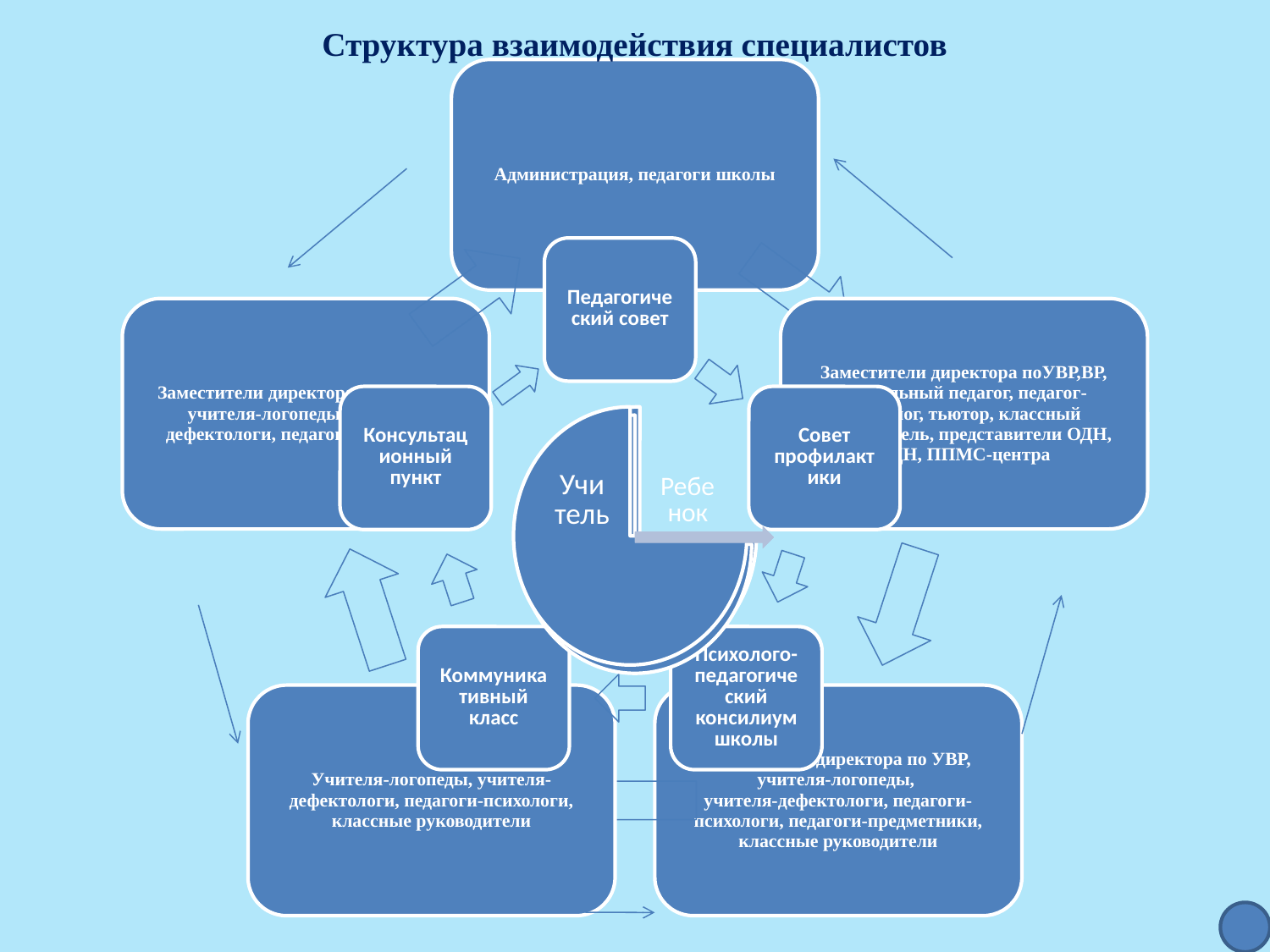

# Структура взаимодействия специалистов
Администрация, педагоги школы
Заместители директора по УВР, учителя-логопеды,
учителя-дефектологи, педагоги-психологи, педагоги-предметники, классные руководители
Учителя-логопеды, учителя-дефектологи, педагоги-психологи, классные руководители
Заместители директора по УВР, ВР, учителя-логопеды, учителя-дефектологи, педагоги-психологи
Педагогический совет
Психолого-педагогический консилиум школы
Коммуникативный класс
Консультационный пункт
Ребенок
Родитель
Учитель